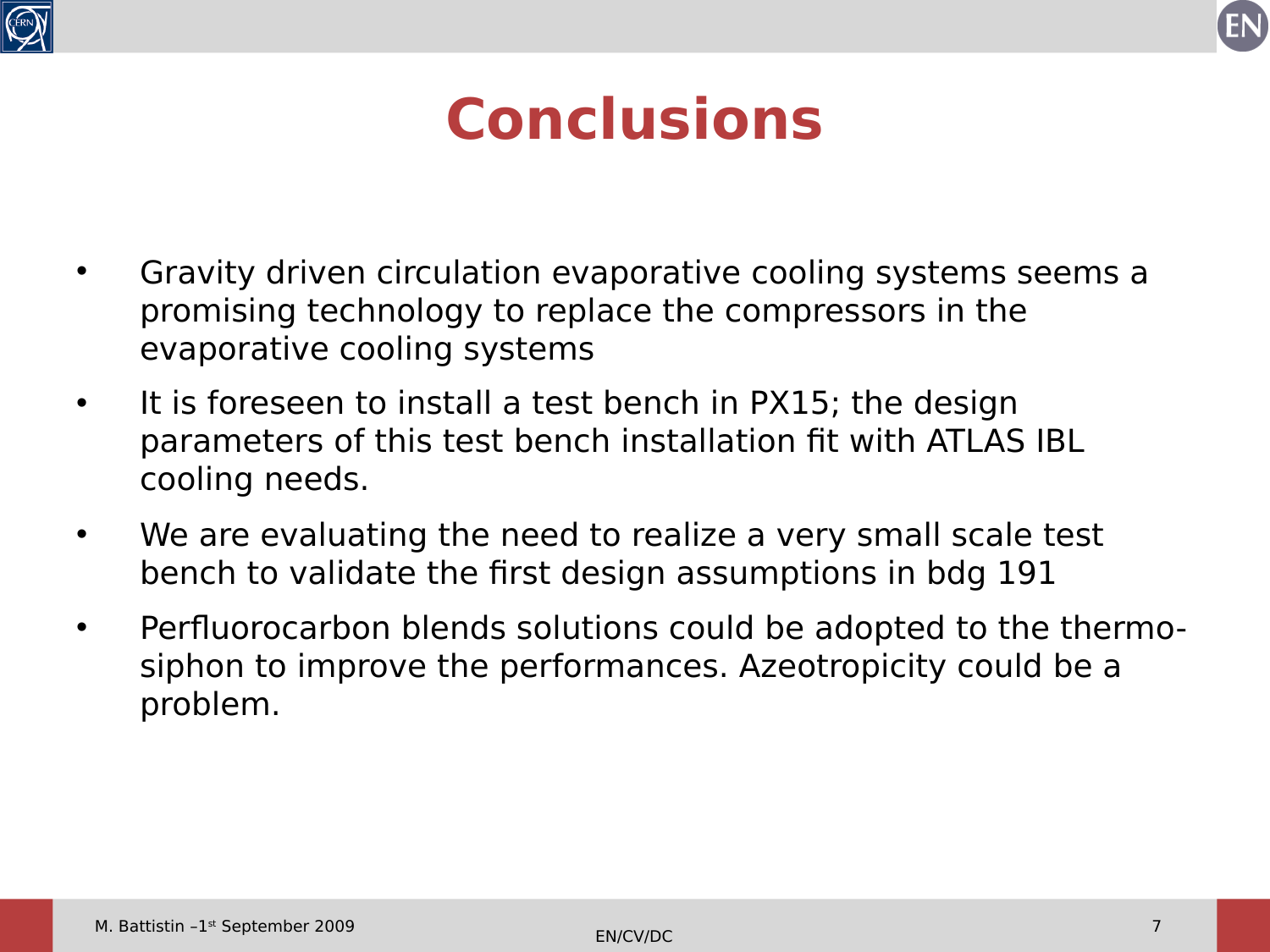

# Conclusions

Gravity driven circulation evaporative cooling systems seems a promising technology to replace the compressors in the evaporative cooling systems
It is foreseen to install a test bench in PX15; the design parameters of this test bench installation fit with ATLAS IBL cooling needs.
We are evaluating the need to realize a very small scale test bench to validate the first design assumptions in bdg 191
Perfluorocarbon blends solutions could be adopted to the thermo-siphon to improve the performances. Azeotropicity could be a problem.
7